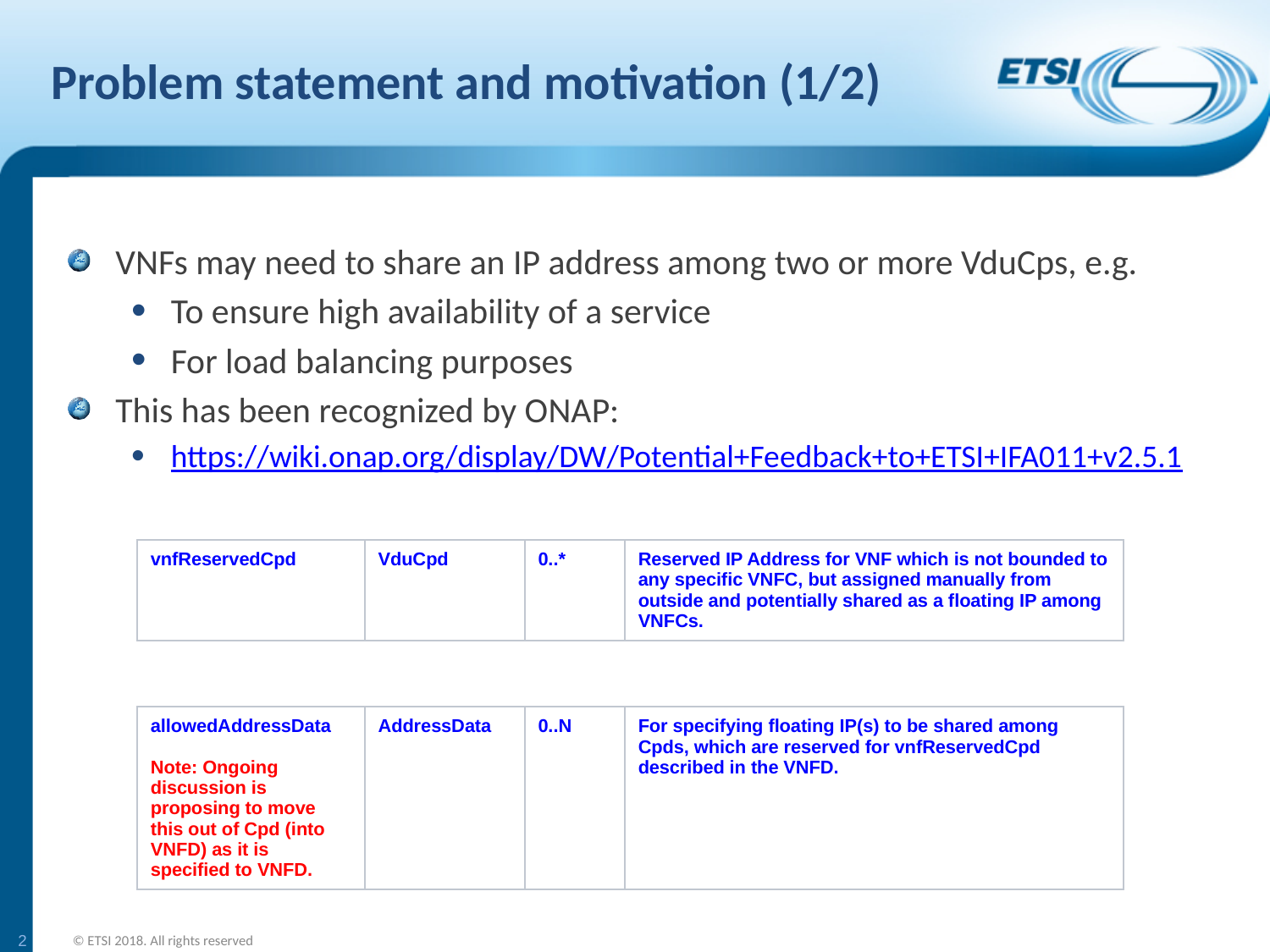

# Problem statement and motivation (1/2)
VNFs may need to share an IP address among two or more VduCps, e.g.
To ensure high availability of a service
For load balancing purposes
This has been recognized by ONAP:
https://wiki.onap.org/display/DW/Potential+Feedback+to+ETSI+IFA011+v2.5.1

| vnfReservedCpd | VduCpd | 0..\* | Reserved IP Address for VNF which is not bounded to any specific VNFC, but assigned manually from outside and potentially shared as a floating IP among VNFCs. |
| --- | --- | --- | --- |
| allowedAddressData Note: Ongoing discussion is proposing to move this out of Cpd (into VNFD) as it is specified to VNFD. | AddressData | 0..N | For specifying floating IP(s) to be shared among Cpds, which are reserved for vnfReservedCpd described in the VNFD. |
| --- | --- | --- | --- |
2
© ETSI 2018. All rights reserved